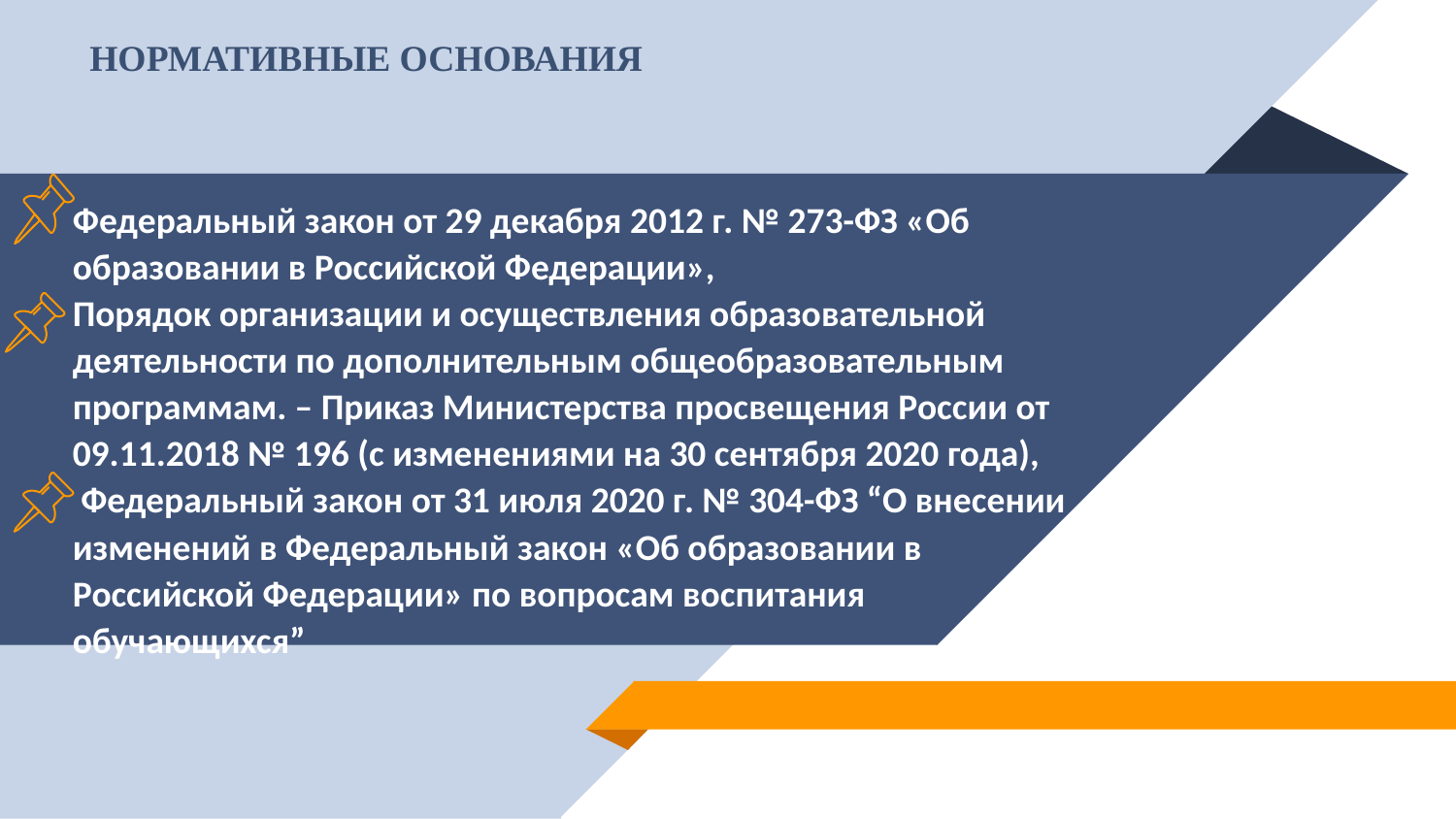

НОРМАТИВНЫЕ ОСНОВАНИЯ

# Федеральный закон от 29 декабря 2012 г. № 273-ФЗ «Об образовании в Российской Федерации», Порядок организации и осуществления образовательной деятельности по дополнительным общеобразовательным программам. – Приказ Министерства просвещения России от 09.11.2018 № 196 (с изменениями на 30 сентября 2020 года), Федеральный закон от 31 июля 2020 г. № 304-ФЗ “О внесении изменений в Федеральный закон «Об образовании в Российской Федерации» по вопросам воспитания обучающихся”